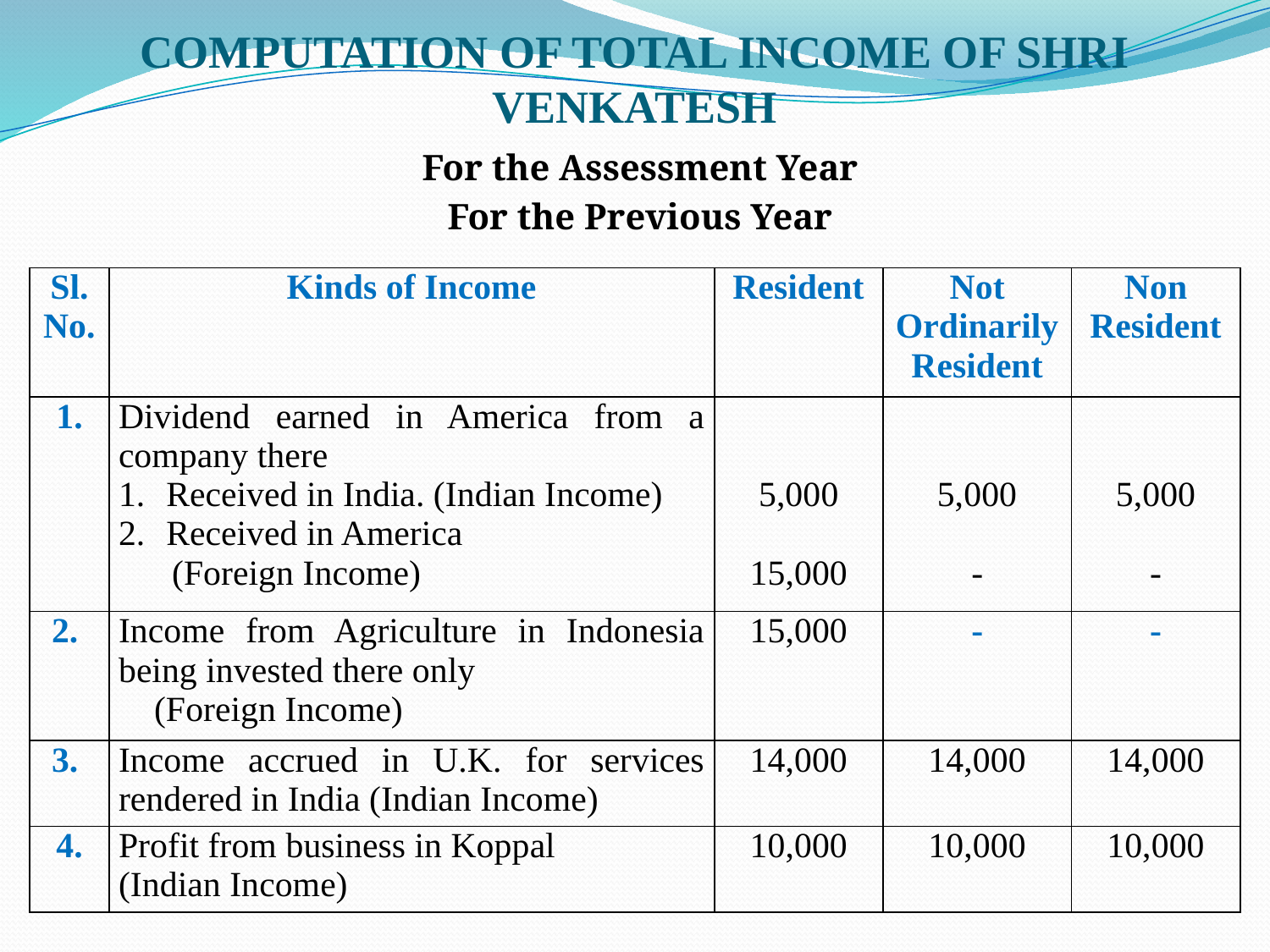

# COMPUTATION OF TOTAL INCOME OF SHRI VENKATESH
For the Assessment Year
For the Previous Year

| Sl. No. | Kinds of Income | Resident | Not Ordinarily Resident | Non Resident |
| --- | --- | --- | --- | --- |
| 1. | Dividend earned in America from a company there Received in India. (Indian Income) Received in America (Foreign Income) | 5,000 15,000 | 5,000 - | 5,000 - |
| 2. | Income from Agriculture in Indonesia being invested there only (Foreign Income) | 15,000 | - | - |
| 3. | Income accrued in U.K. for services rendered in India (Indian Income) | 14,000 | 14,000 | 14,000 |
| 4. | Profit from business in Koppal (Indian Income) | 10,000 | 10,000 | 10,000 |